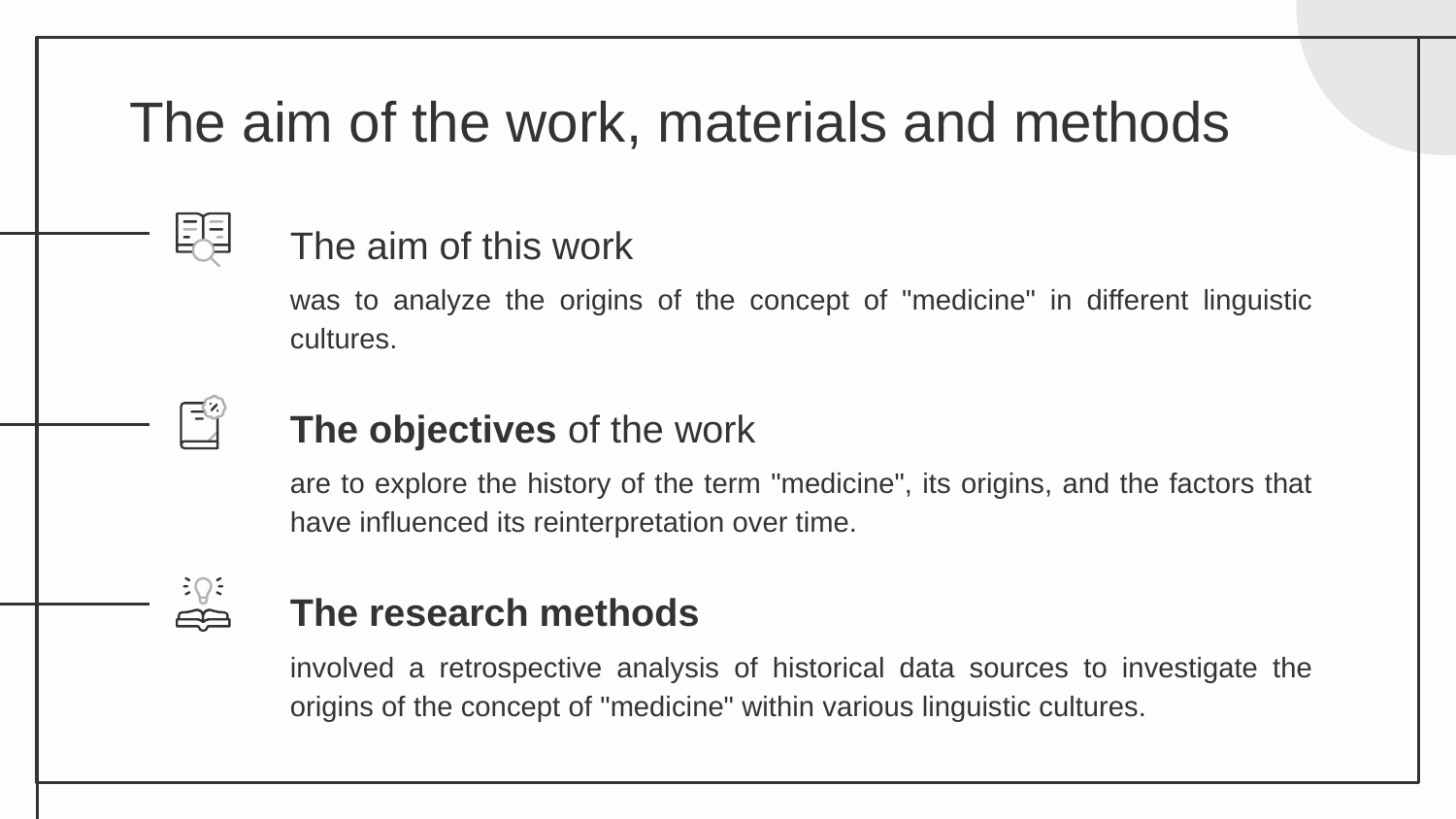

# The aim of the work, materials and methods
The aim of this work

was to analyze the origins of the concept of "medicine" in different linguistic cultures.
The objectives of the work

are to explore the history of the term "medicine", its origins, and the factors that have influenced its reinterpretation over time.
The research methods

involved a retrospective analysis of historical data sources to investigate the origins of the concept of "medicine" within various linguistic cultures.